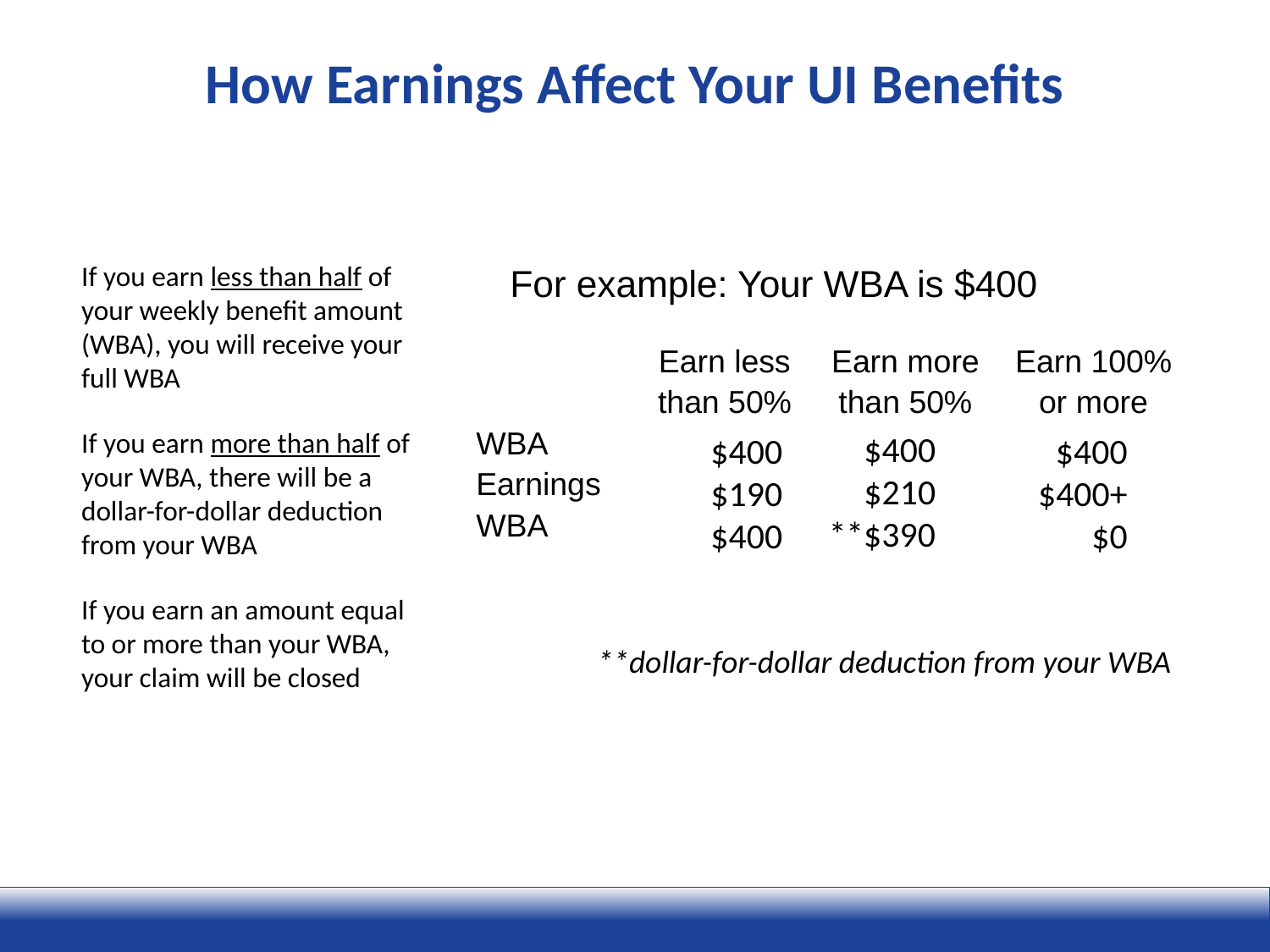

# How Earnings Affect Your UI Benefits
If you earn less than half of your weekly benefit amount (WBA), you will receive your full WBA
If you earn more than half of your WBA, there will be a dollar-for-dollar deduction from your WBA
If you earn an amount equal to or more than your WBA, your claim will be closed
For example: Your WBA is $400
|  | Earn less | Earn more | Earn 100% |
| --- | --- | --- | --- |
|  | than 50% | than 50% | or more |
| WBA |  |  |  |
| Earnings |  |  |  |
| WBA |  |  |  |
$400
$210
**$390
$400
$400+
$0
$400
$190
$400
**dollar-for-dollar deduction from your WBA